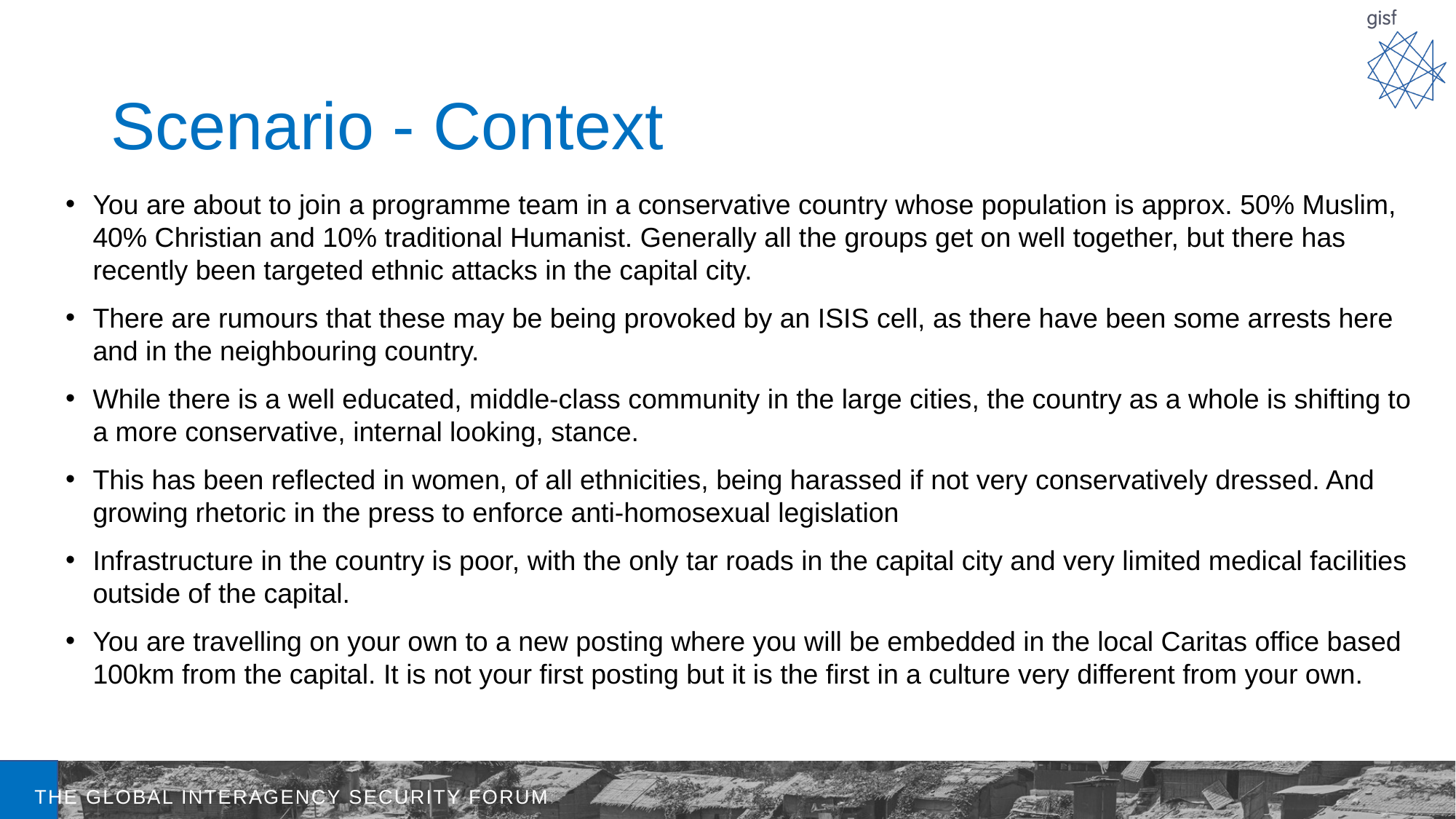

# Scenario - Context
You are about to join a programme team in a conservative country whose population is approx. 50% Muslim, 40% Christian and 10% traditional Humanist. Generally all the groups get on well together, but there has recently been targeted ethnic attacks in the capital city.
There are rumours that these may be being provoked by an ISIS cell, as there have been some arrests here and in the neighbouring country.
While there is a well educated, middle-class community in the large cities, the country as a whole is shifting to a more conservative, internal looking, stance.
This has been reflected in women, of all ethnicities, being harassed if not very conservatively dressed. And growing rhetoric in the press to enforce anti-homosexual legislation
Infrastructure in the country is poor, with the only tar roads in the capital city and very limited medical facilities outside of the capital.
You are travelling on your own to a new posting where you will be embedded in the local Caritas office based 100km from the capital. It is not your first posting but it is the first in a culture very different from your own.